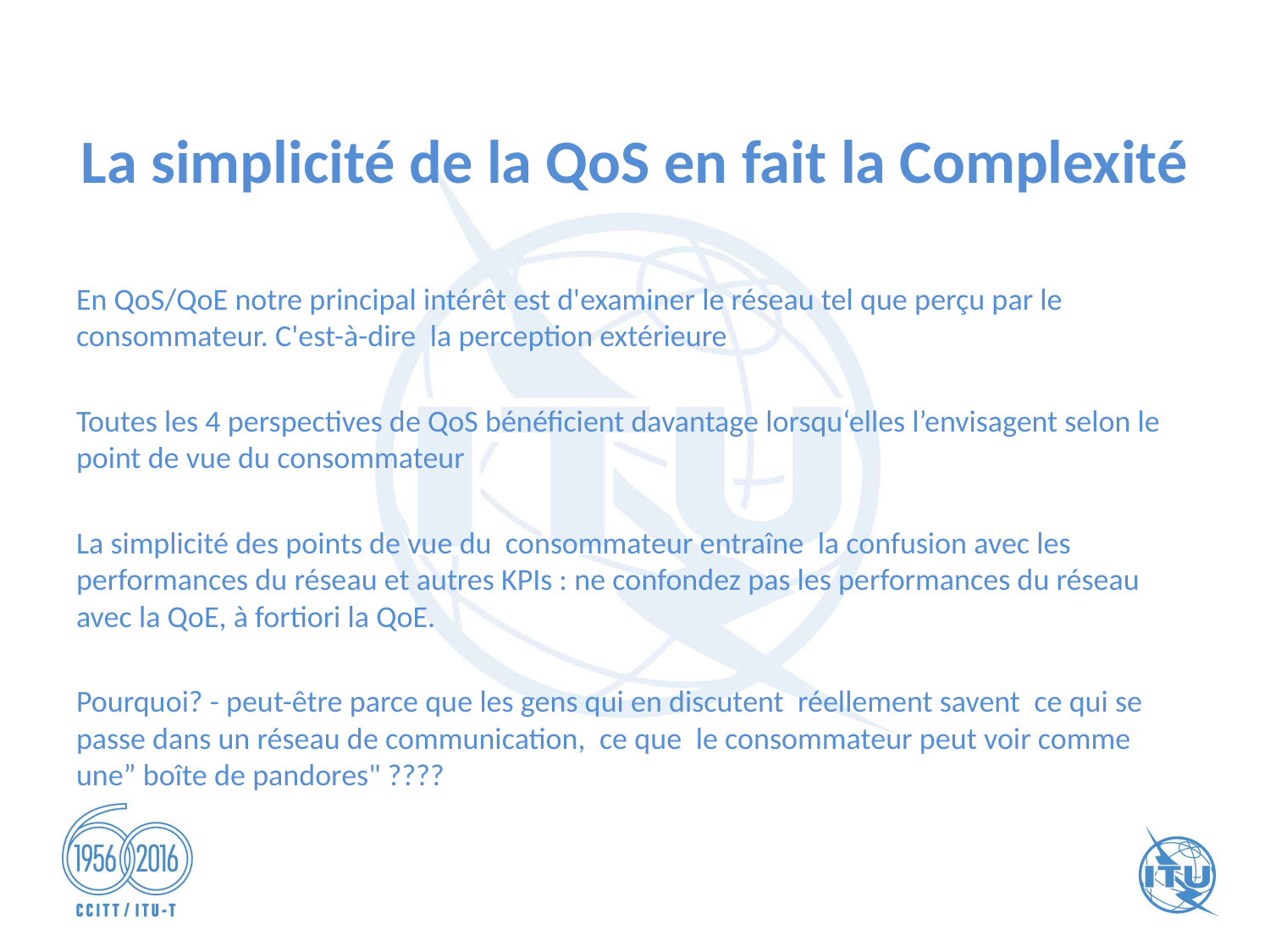

# La simplicité de la QoS en fait la Complexité
En QoS/QoE notre principal intérêt est d'examiner le réseau tel que perçu par le consommateur. C'est-à-dire  la perception extérieure

Toutes les 4 perspectives de QoS bénéficient davantage lorsqu‘elles l’envisagent selon le point de vue du consommateur

La simplicité des points de vue du  consommateur entraîne  la confusion avec les performances du réseau et autres KPIs : ne confondez pas les performances du réseau avec la QoE, à fortiori la QoE.

Pourquoi? - peut-être parce que les gens qui en discutent  réellement savent  ce qui se passe dans un réseau de communication,  ce que  le consommateur peut voir comme une” boîte de pandores" ????